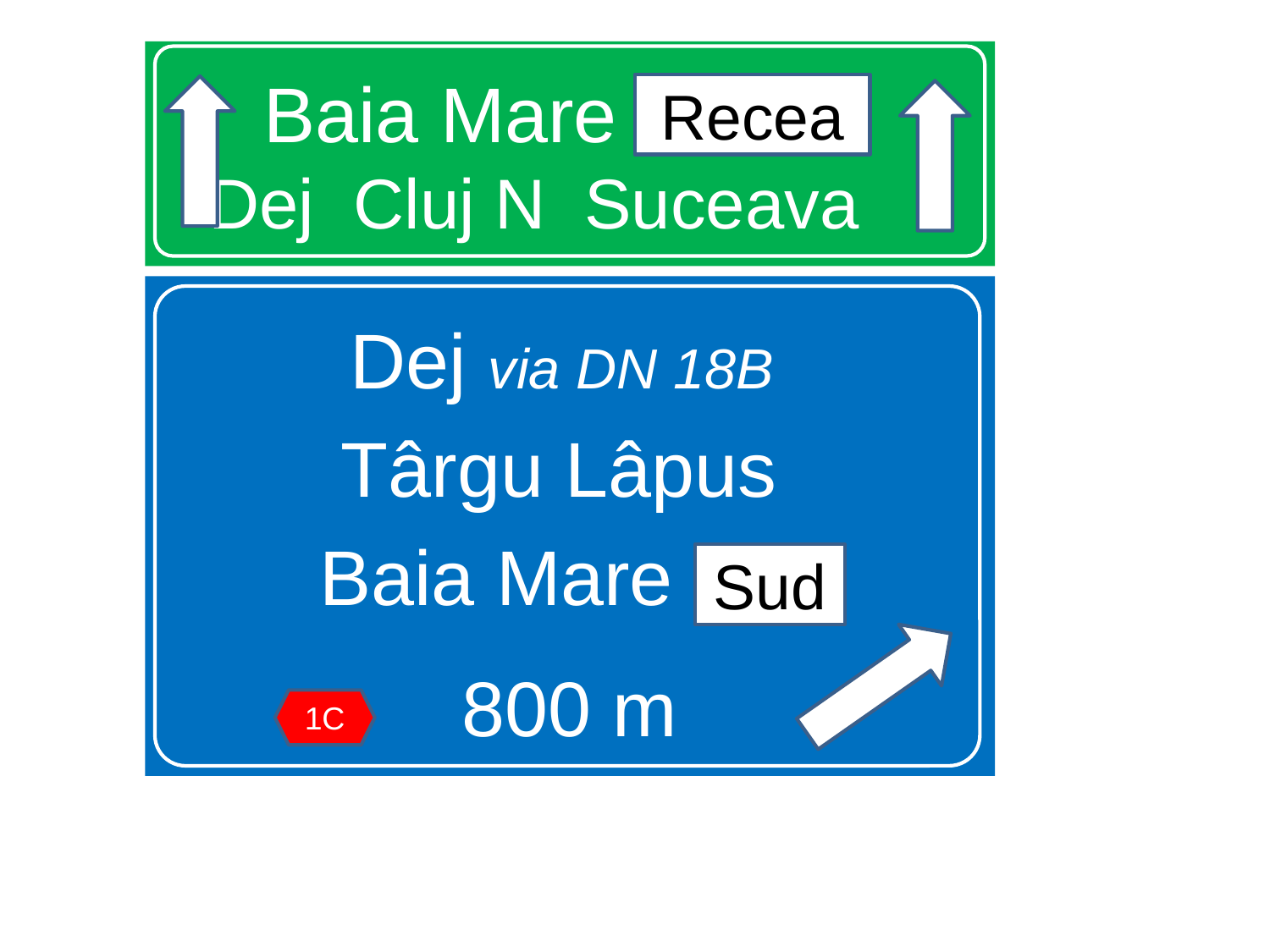

# Baia Mare Recea Dej  Cluj N  Suceava

Recea

Dej via DN 18B
Târgu Lâpus
Baia Mare sud

800 m

Sud

1C